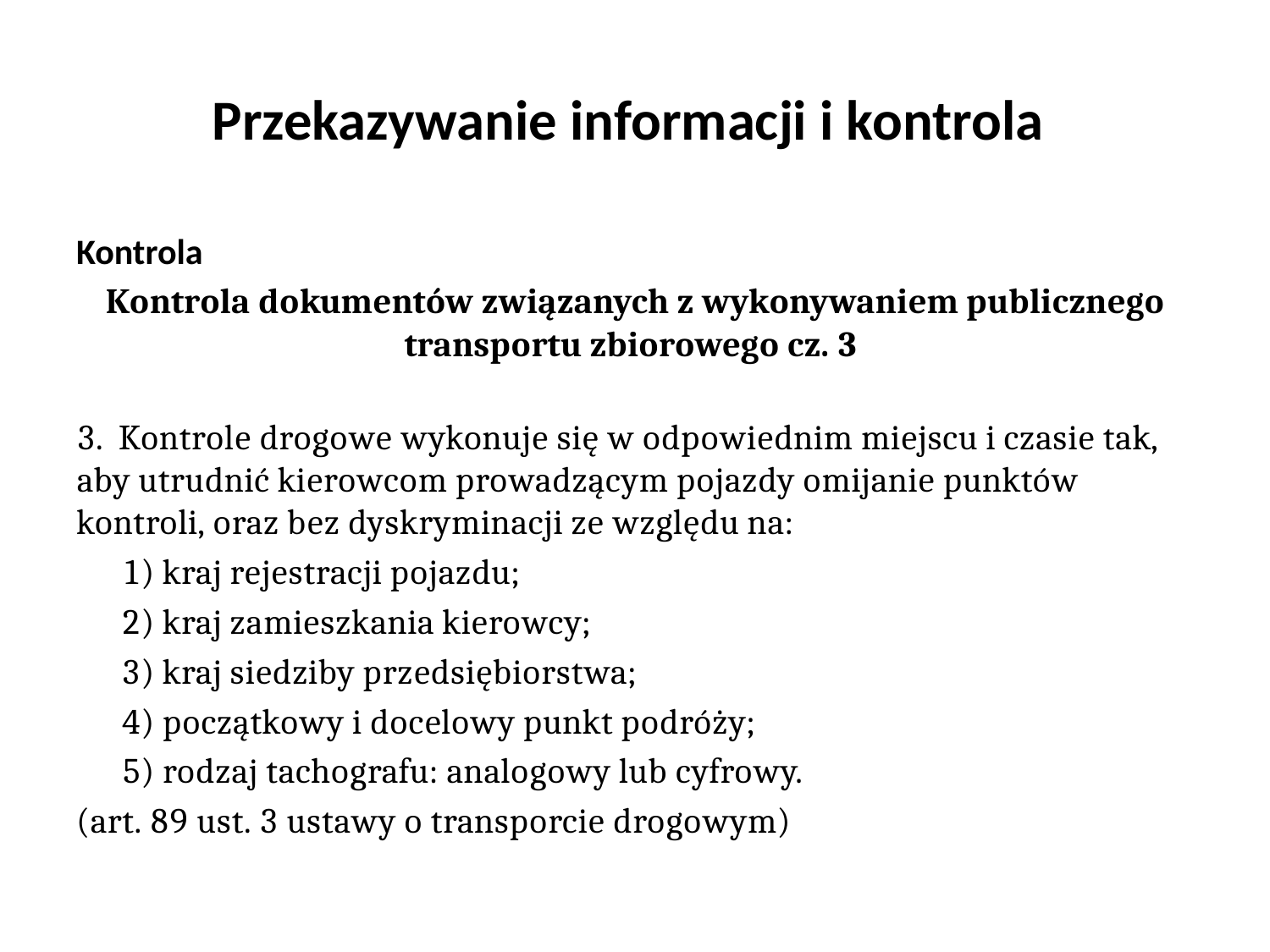

# Przekazywanie informacji i kontrola
Kontrola
Kontrola dokumentów związanych z wykonywaniem publicznego transportu zbiorowego cz. 3

3.  Kontrole drogowe wykonuje się w odpowiednim miejscu i czasie tak, aby utrudnić kierowcom prowadzącym pojazdy omijanie punktów kontroli, oraz bez dyskryminacji ze względu na:
1) kraj rejestracji pojazdu;
2) kraj zamieszkania kierowcy;
3) kraj siedziby przedsiębiorstwa;
4) początkowy i docelowy punkt podróży;
5) rodzaj tachografu: analogowy lub cyfrowy.
(art. 89 ust. 3 ustawy o transporcie drogowym)